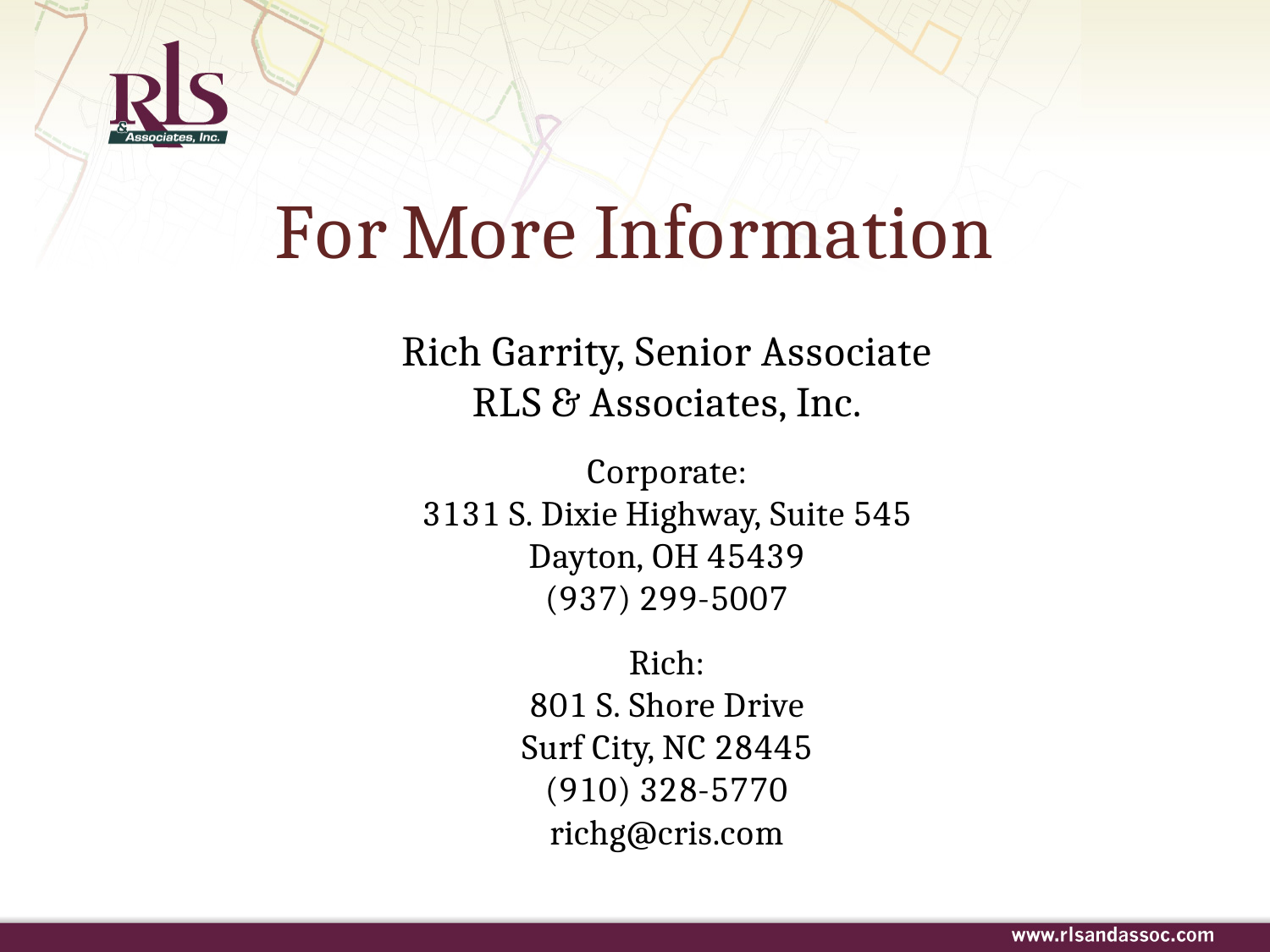

# For More Information
Rich Garrity, Senior Associate
RLS & Associates, Inc.

Corporate:
3131 S. Dixie Highway, Suite 545
Dayton, OH 45439
(937) 299-5007

Rich:
801 S. Shore Drive
Surf City, NC 28445
(910) 328-5770
richg@cris.com